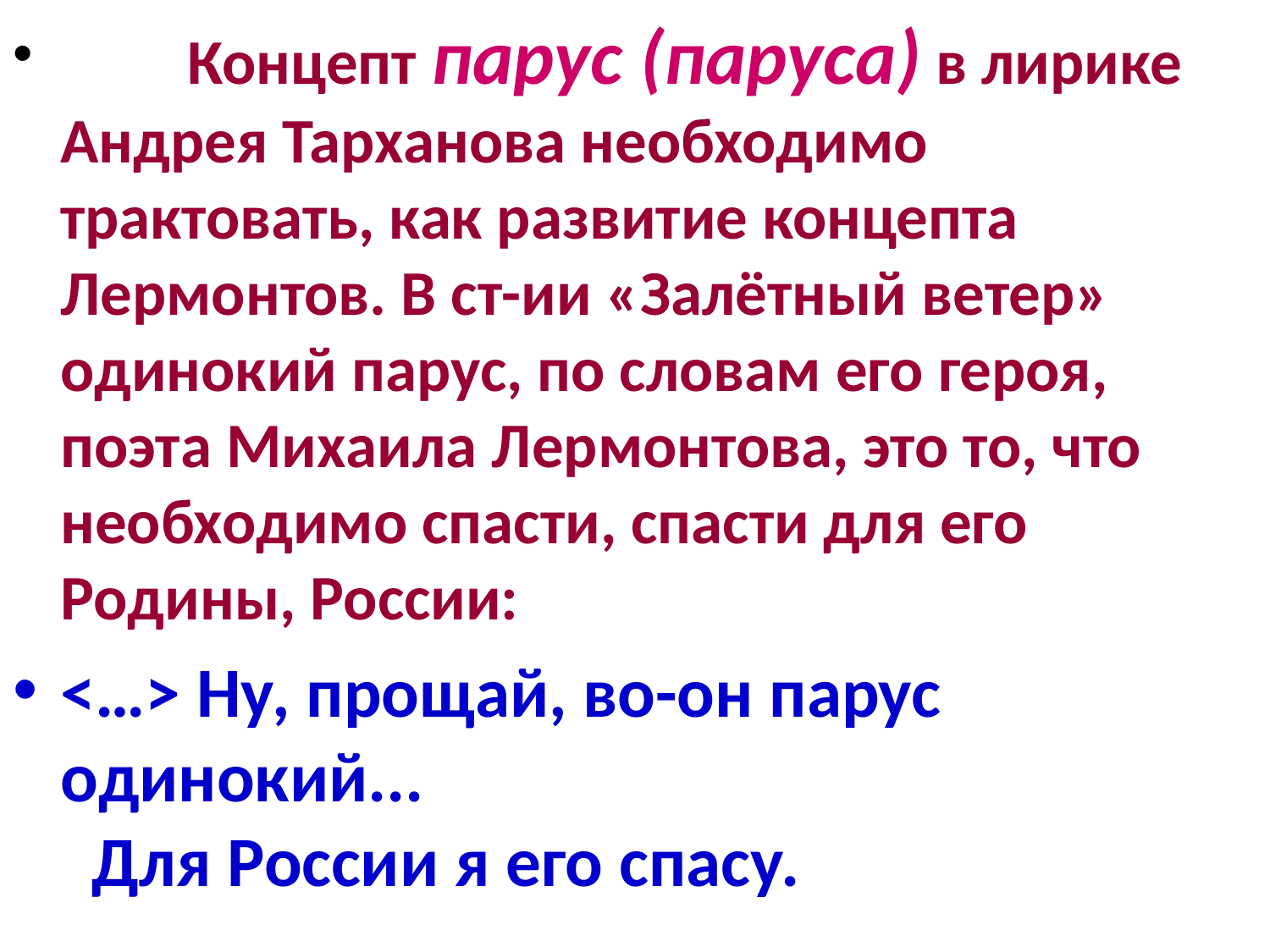

Концепт парус (паруса) в лирике Андрея Тарханова необходимо трактовать, как развитие концепта Лермонтов. В ст-ии «Залётный ветер» одинокий парус, по словам его героя, поэта Михаила Лермонтова, это то, что необходимо спасти, спасти для его Родины, России:
˂…˃ Ну, прощай, во-он парус одинокий... 					                      Для России я его спасу.